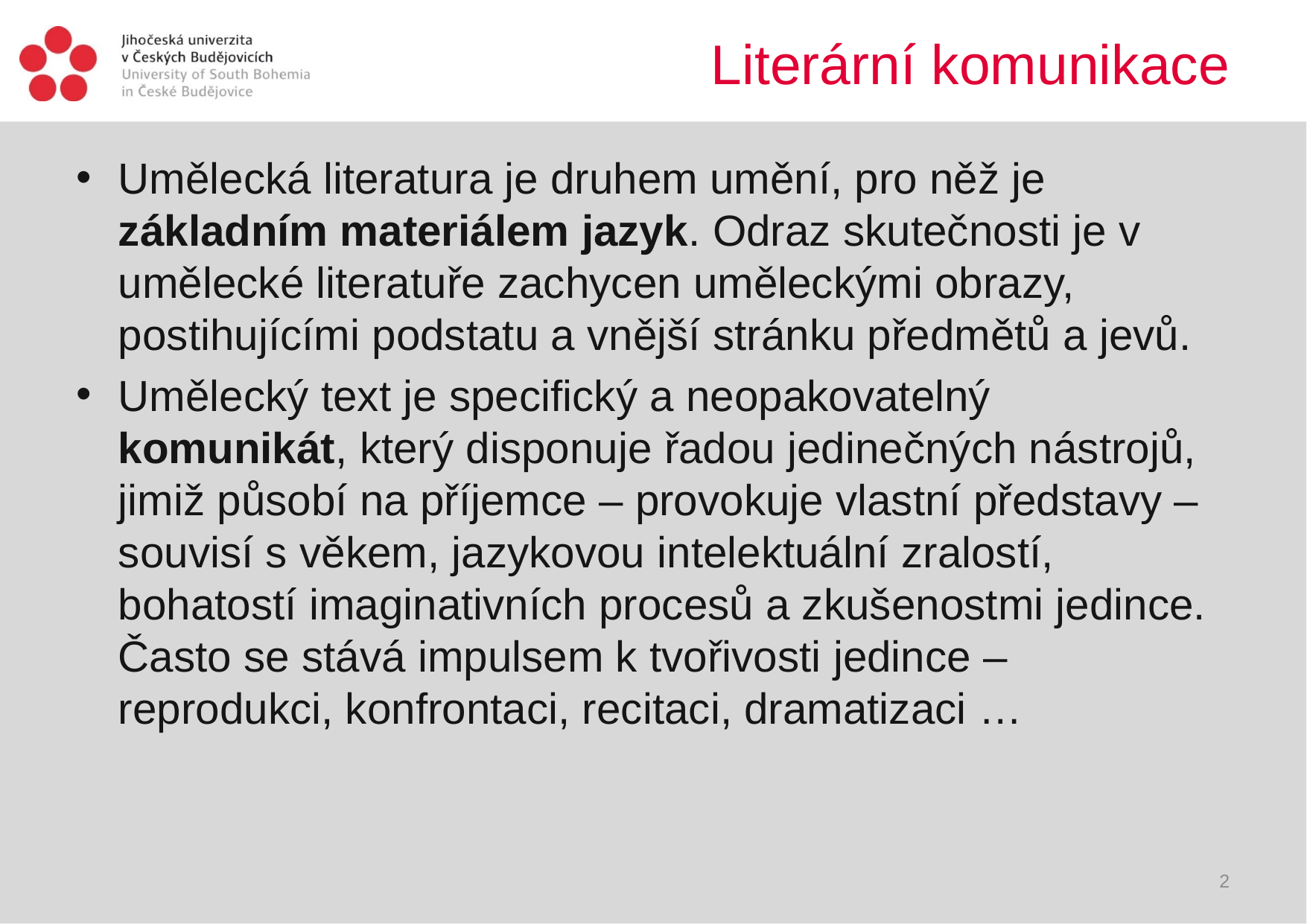

# Literární komunikace
Umělecká literatura je druhem umění, pro něž je základním materiálem jazyk. Odraz skutečnosti je v umělecké literatuře zachycen uměleckými obrazy, postihujícími podstatu a vnější stránku předmětů a jevů.
Umělecký text je specifický a neopakovatelný komunikát, který disponuje řadou jedinečných nástrojů, jimiž působí na příjemce – provokuje vlastní představy – souvisí s věkem, jazykovou intelektuální zralostí, bohatostí imaginativních procesů a zkušenostmi jedince. Často se stává impulsem k tvořivosti jedince – reprodukci, konfrontaci, recitaci, dramatizaci …

2